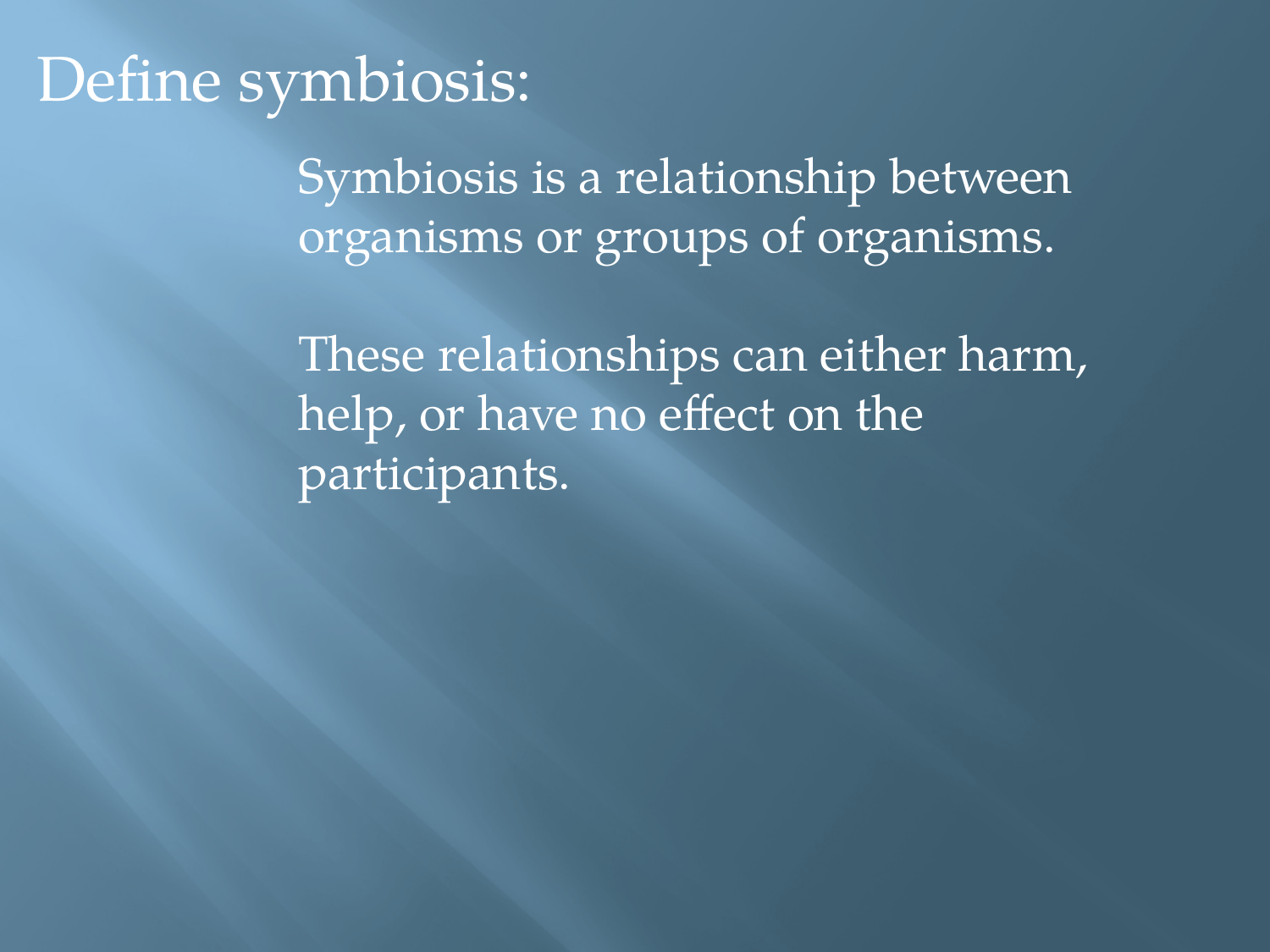

Define symbiosis:
Symbiosis is a relationship between organisms or groups of organisms.

These relationships can either harm, help, or have no effect on the participants.